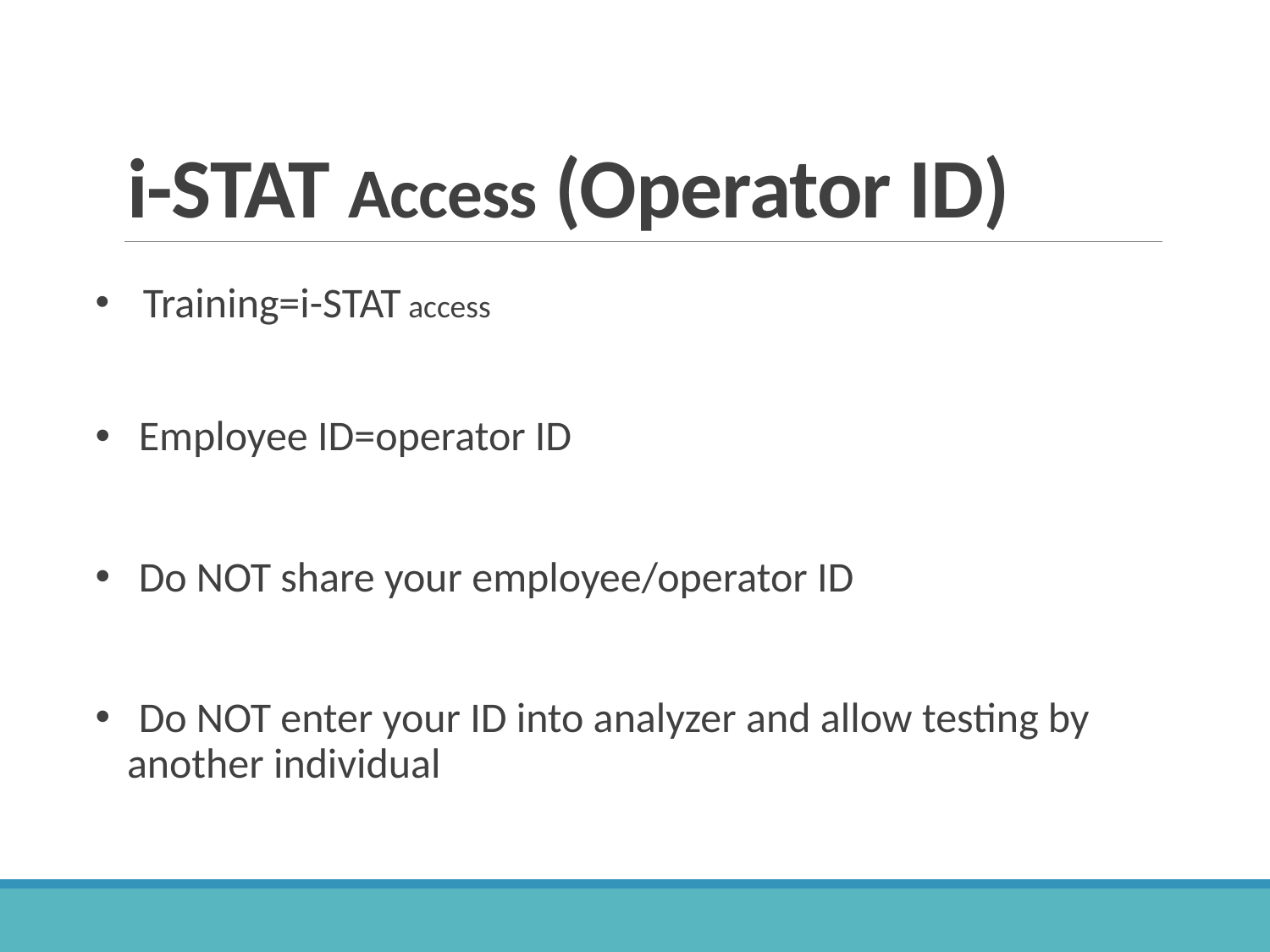

# i-STAT Access (Operator ID)
Training=i-STAT access

   Employee ID=operator ID

   Do NOT share your employee/operator ID

   Do NOT enter your ID into analyzer and allow testing by    another individual